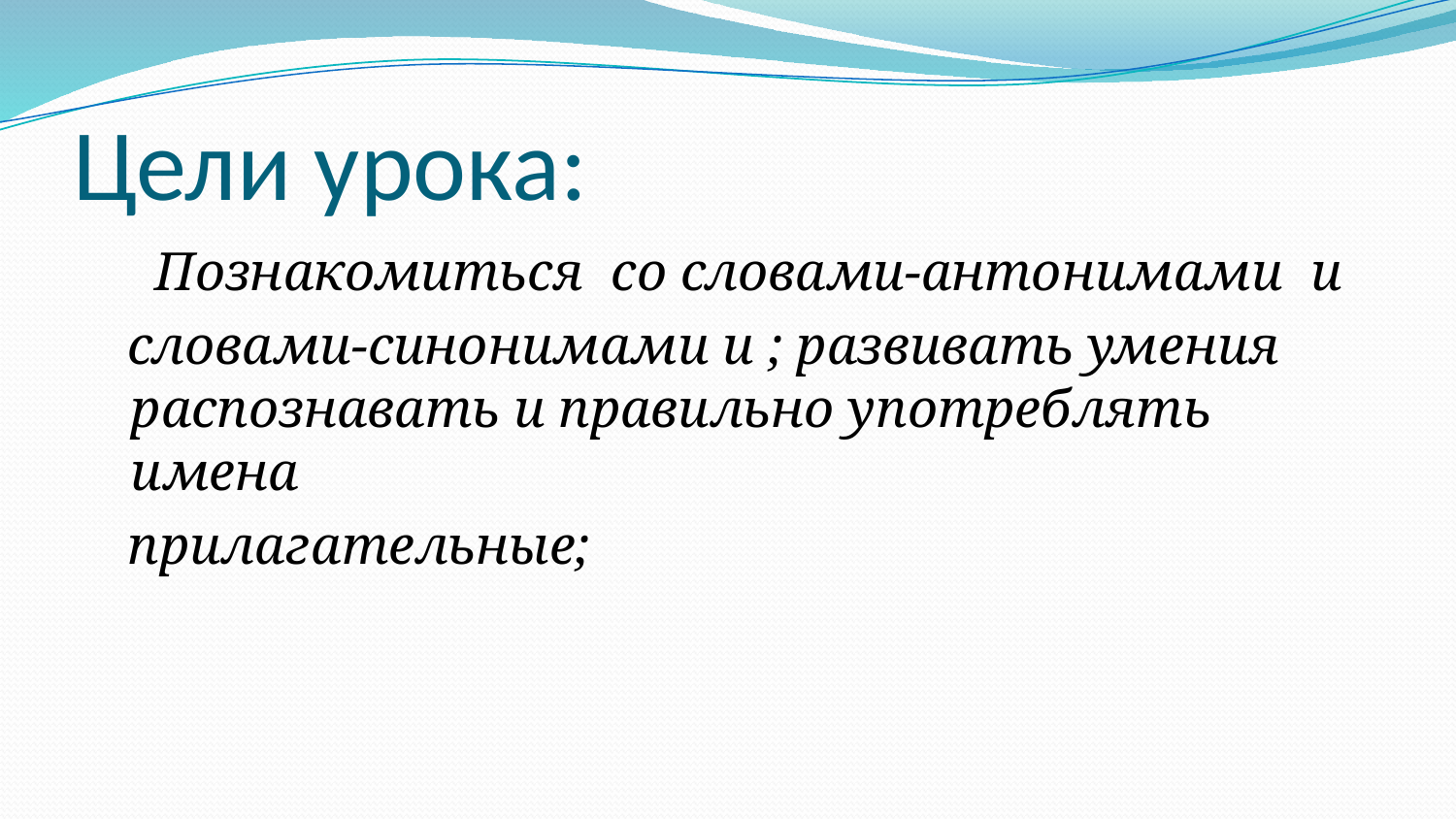

# Цели урока:
     Познакомиться  со словами-антонимами  и
   словами-синонимами и ; развивать умения распознавать и правильно употреблять имена
   прилагательные;